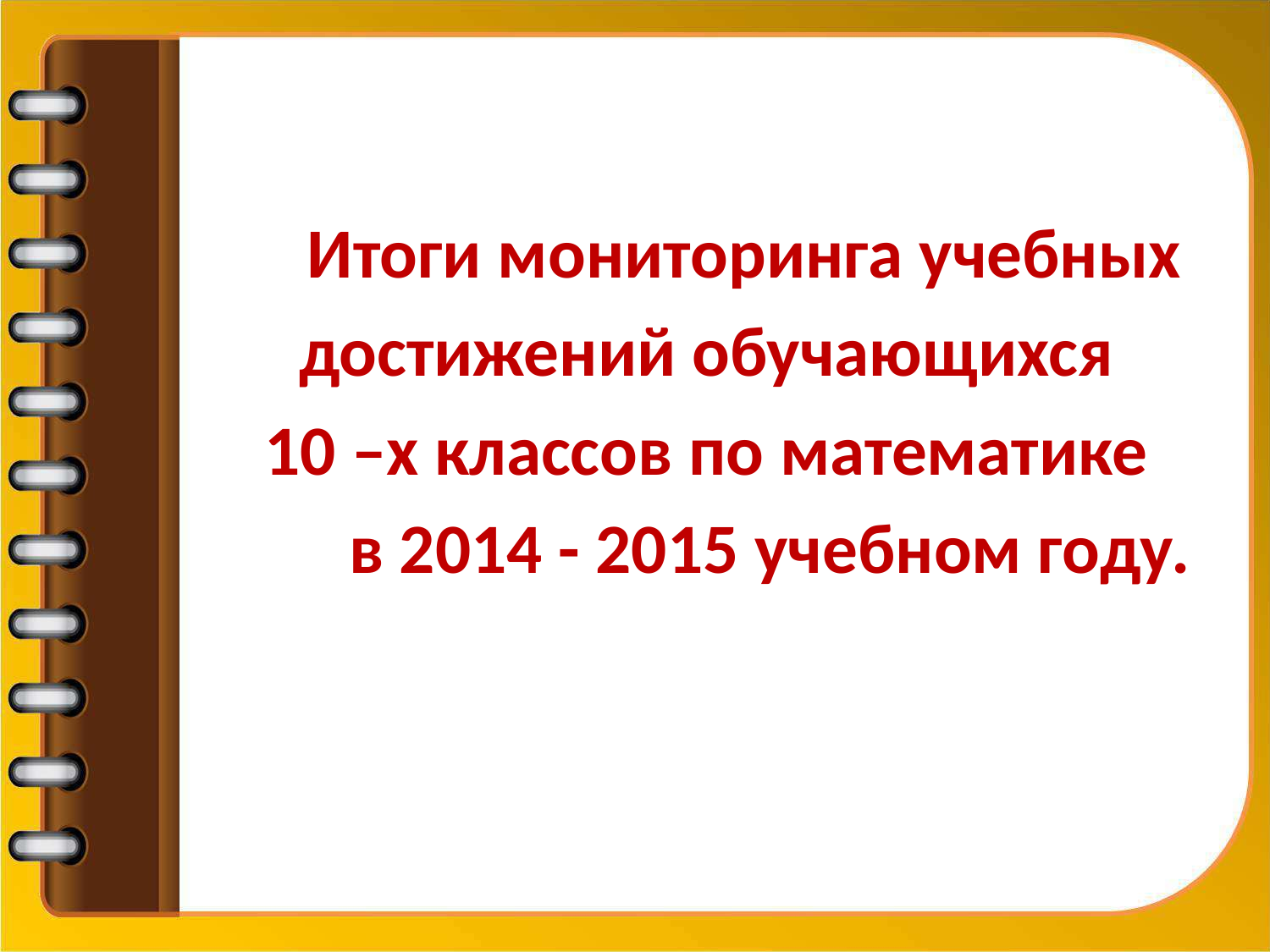

Итоги мониторинга учебных
достижений обучающихся
10 –х классов по математике
       в 2014 - 2015 учебном году.